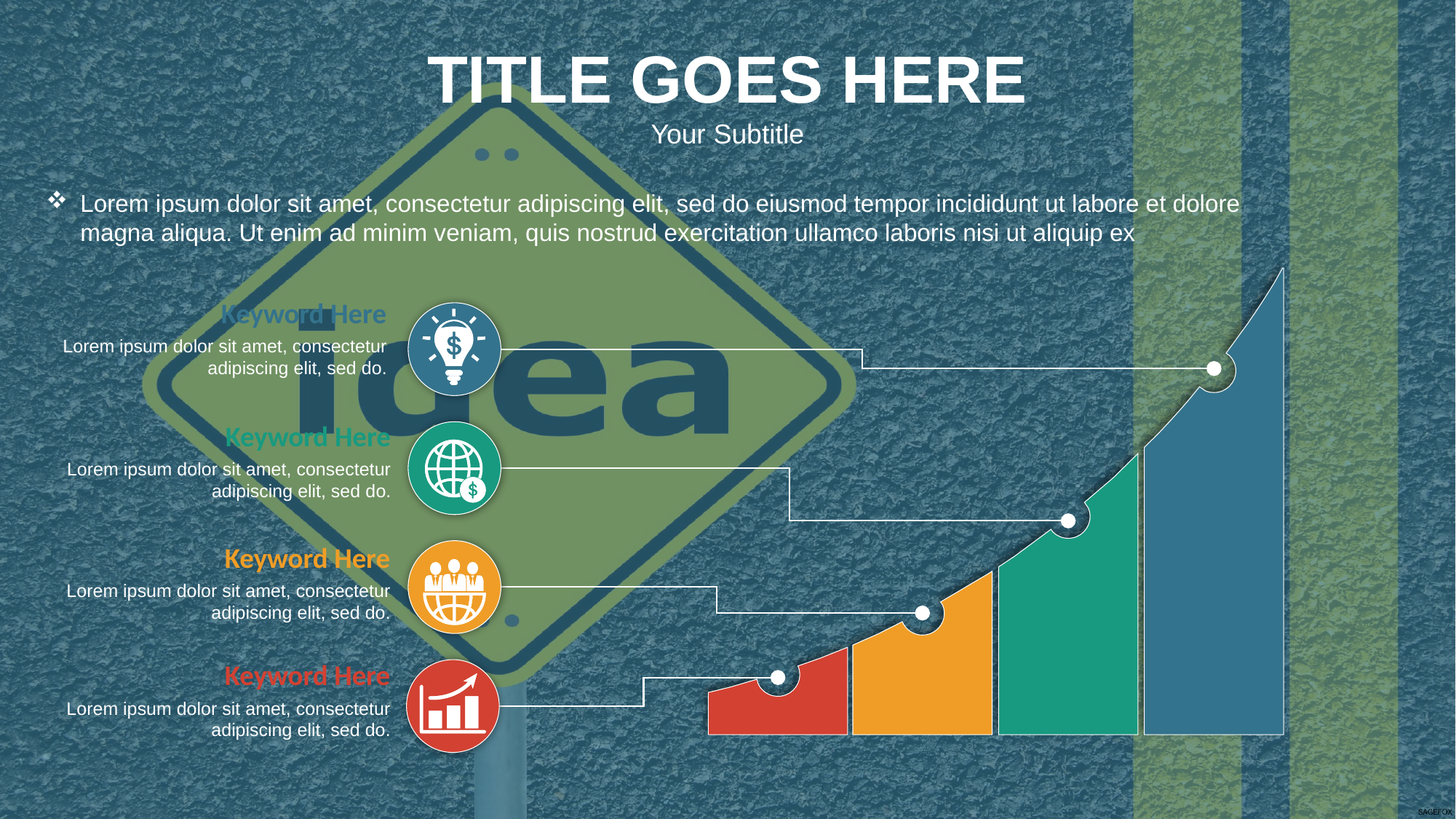

TITLE GOES HERE
Your Subtitle
Lorem ipsum dolor sit amet, consectetur adipiscing elit, sed do eiusmod tempor incididunt ut labore et dolore magna aliqua. Ut enim ad minim veniam, quis nostrud exercitation ullamco laboris nisi ut aliquip ex

Keyword Here
Lorem ipsum dolor sit amet, consectetur adipiscing elit, sed do.

Keyword Here
Lorem ipsum dolor sit amet, consectetur adipiscing elit, sed do.

Keyword Here
Lorem ipsum dolor sit amet, consectetur adipiscing elit, sed do.

Keyword Here
Lorem ipsum dolor sit amet, consectetur adipiscing elit, sed do.